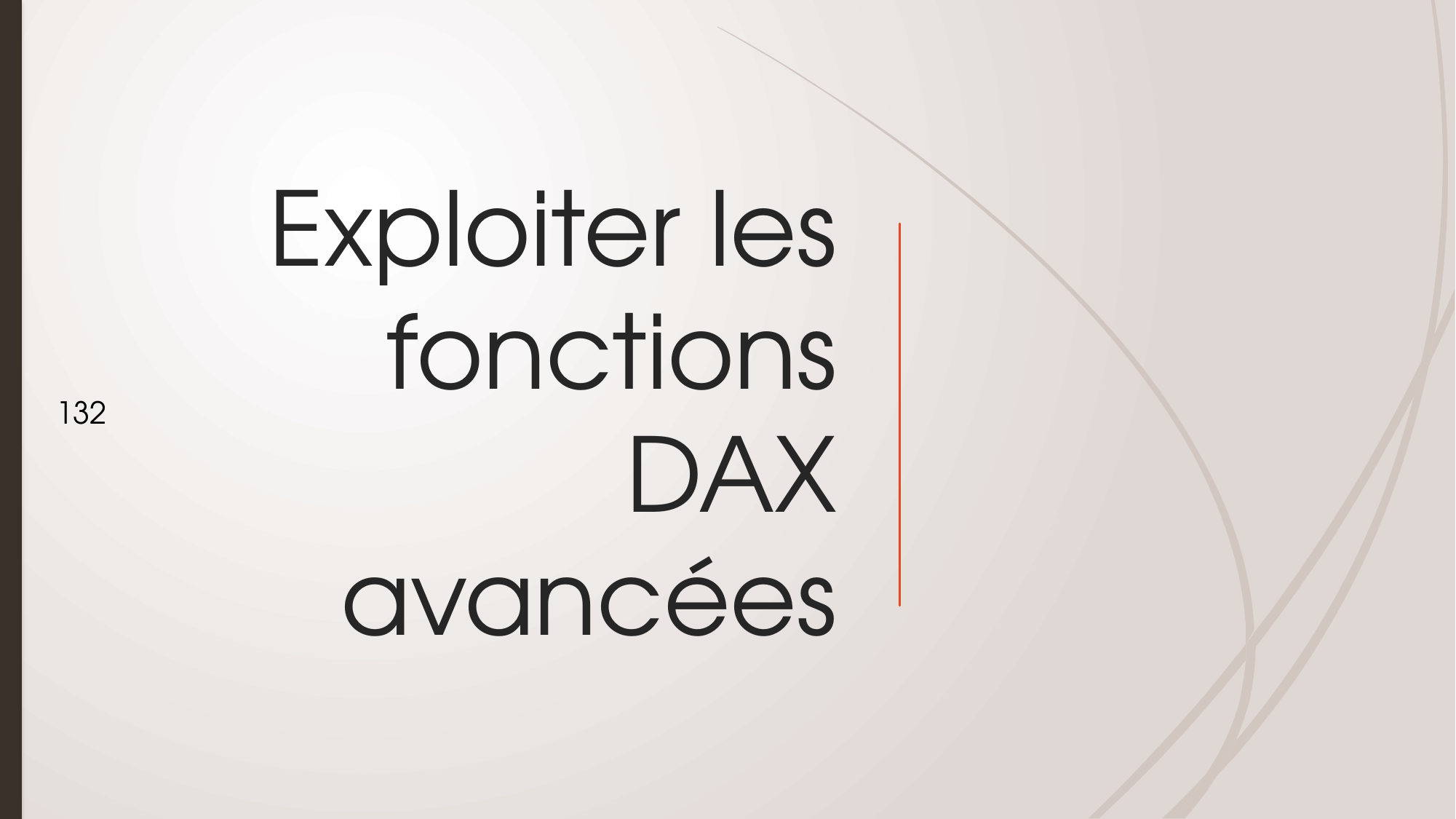

# Exploiter les fonctions DAX avancées
132